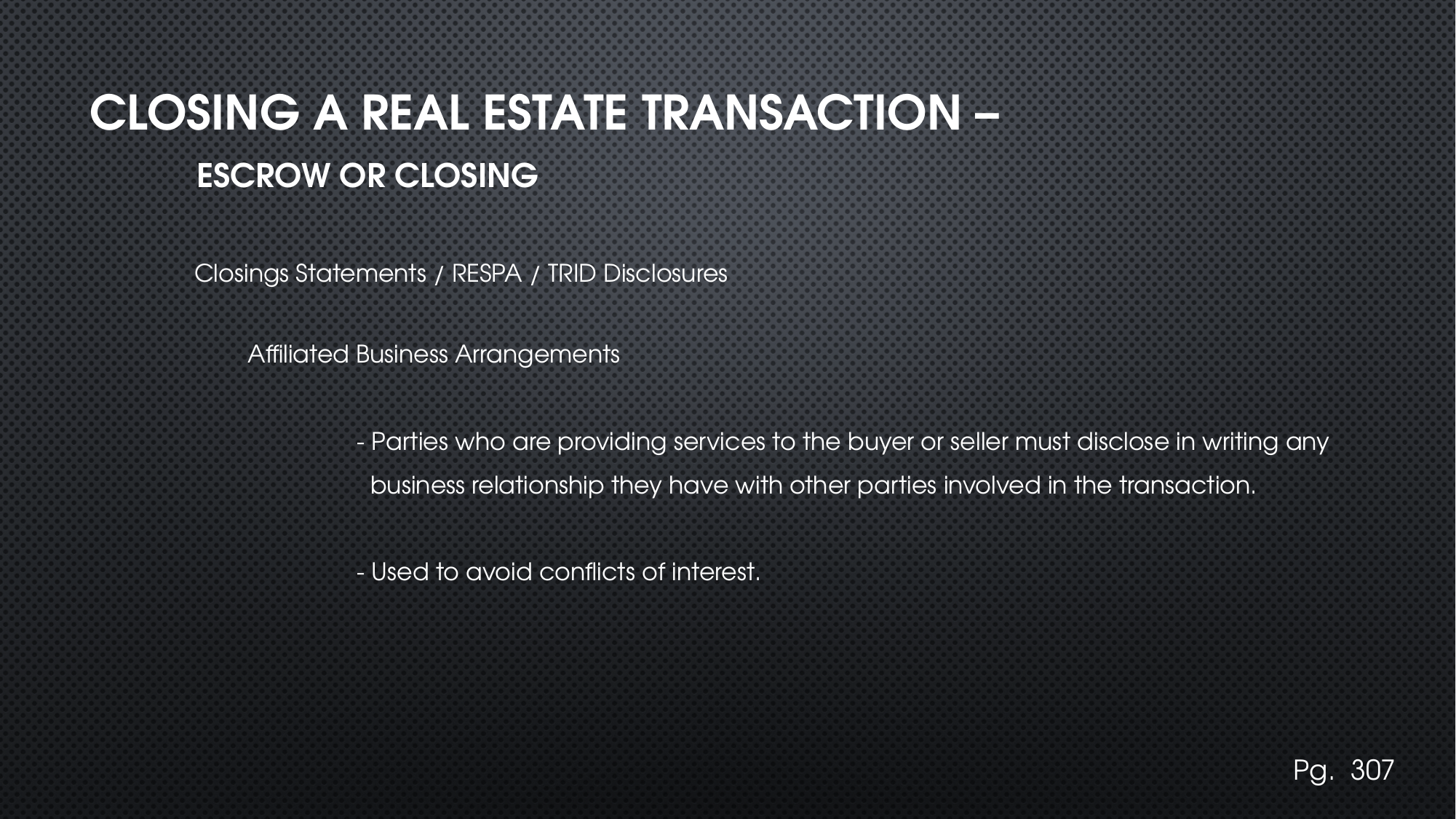

# Closing a real estate transaction – Escrow or Closing
Closings Statements / RESPA / TRID Disclosures
Affiliated Business Arrangements

	- Parties who are providing services to the buyer or seller must disclose in writing any
 	  business relationship they have with other parties involved in the transaction.

	- Used to avoid conflicts of interest.
Pg.  307